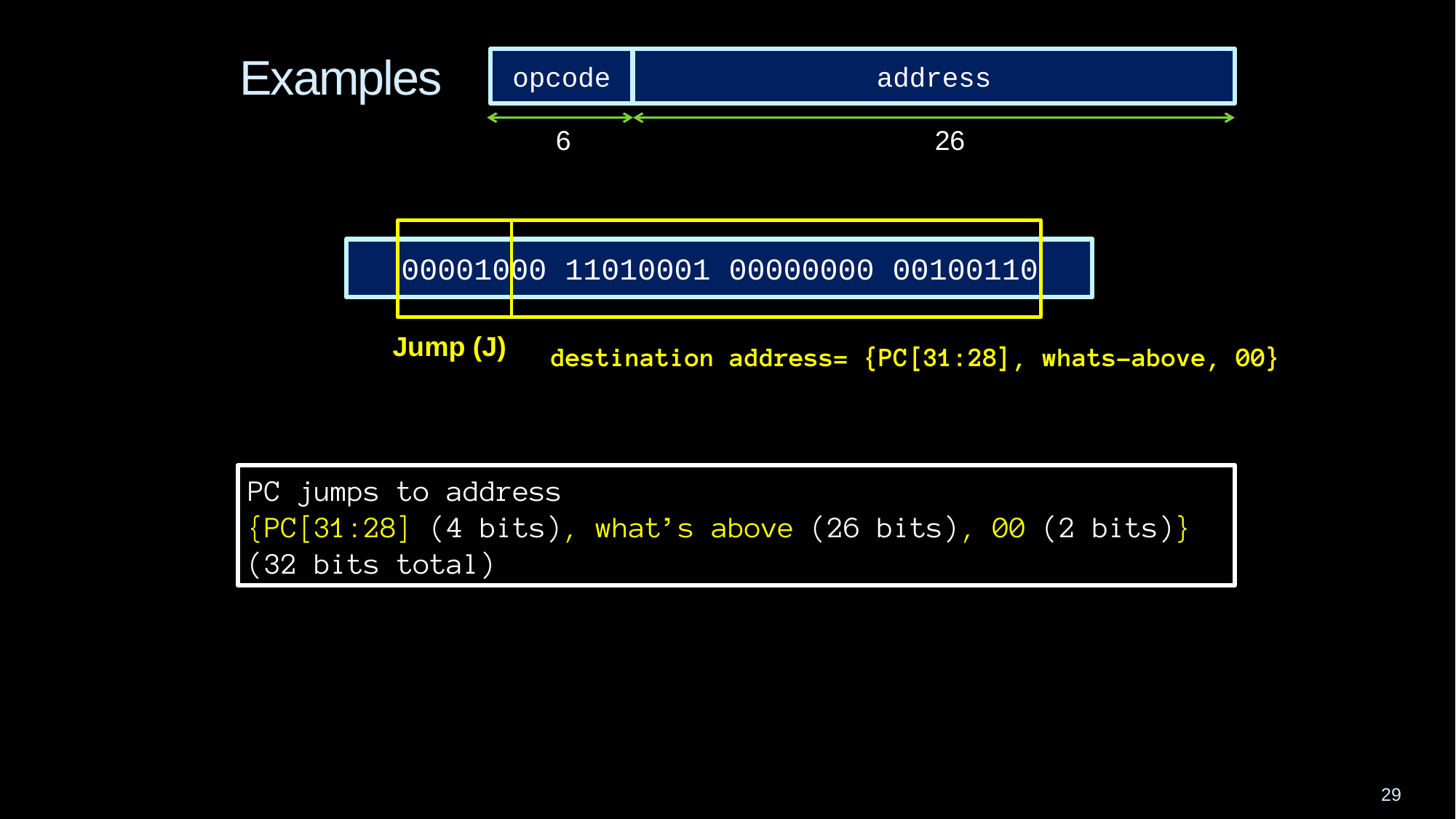

Examples
opcode
address
6
        26

00001000 11010001 00000000 00100110
Jump (J)
destination address= {PC[31:28], whats-above, 00}
PC jumps to address
{PC[31:28] (4 bits), what’s above (26 bits), 00 (2 bits)}
(32 bits total)
29